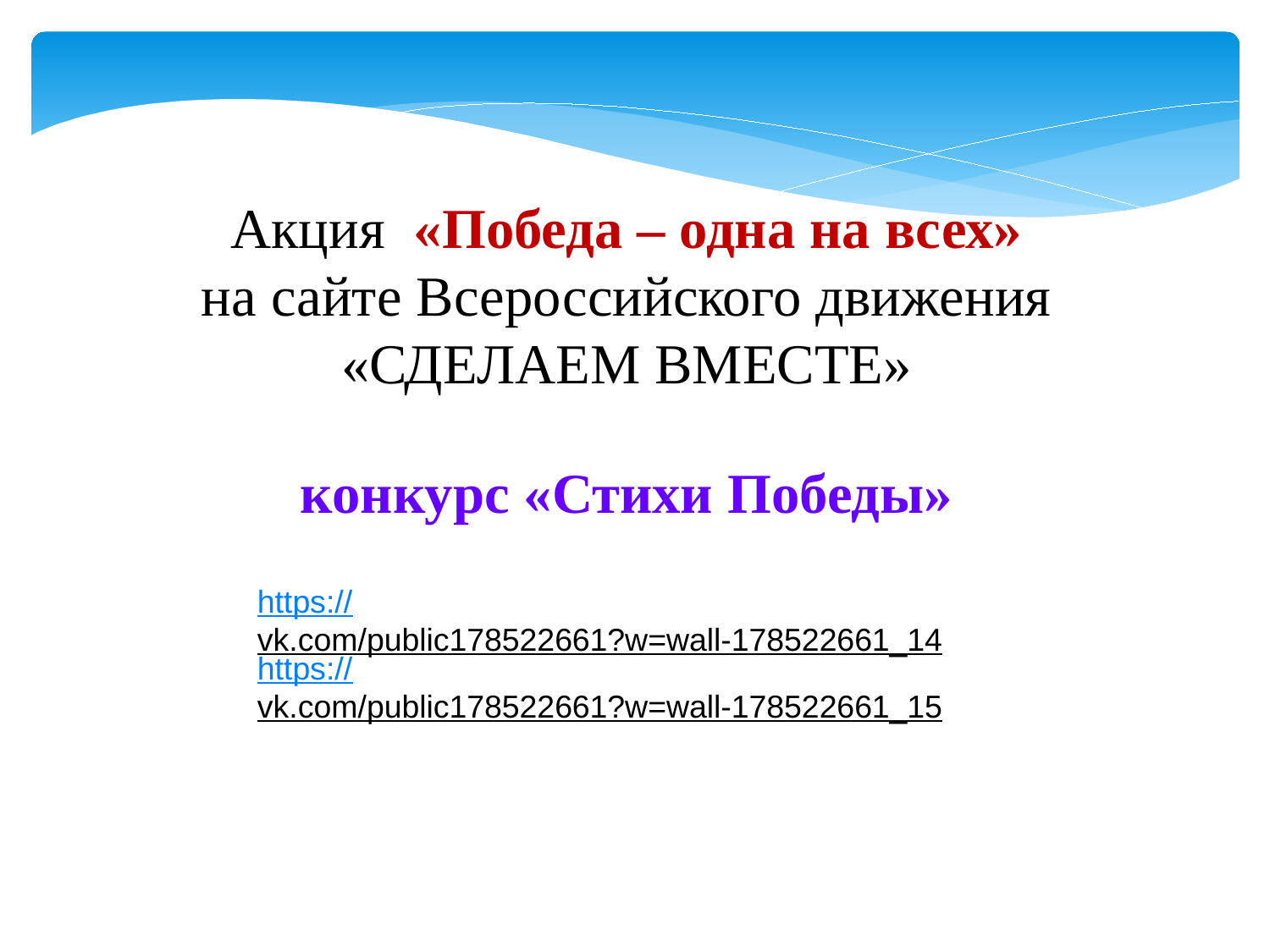

Акция  «Победа – одна на всех»
 на сайте Всероссийского движения
«СДЕЛАЕМ ВМЕСТЕ»
конкурс «Стихи Победы»
https://vk.com/public178522661?w=wall-178522661_14
https://vk.com/public178522661?w=wall-178522661_15